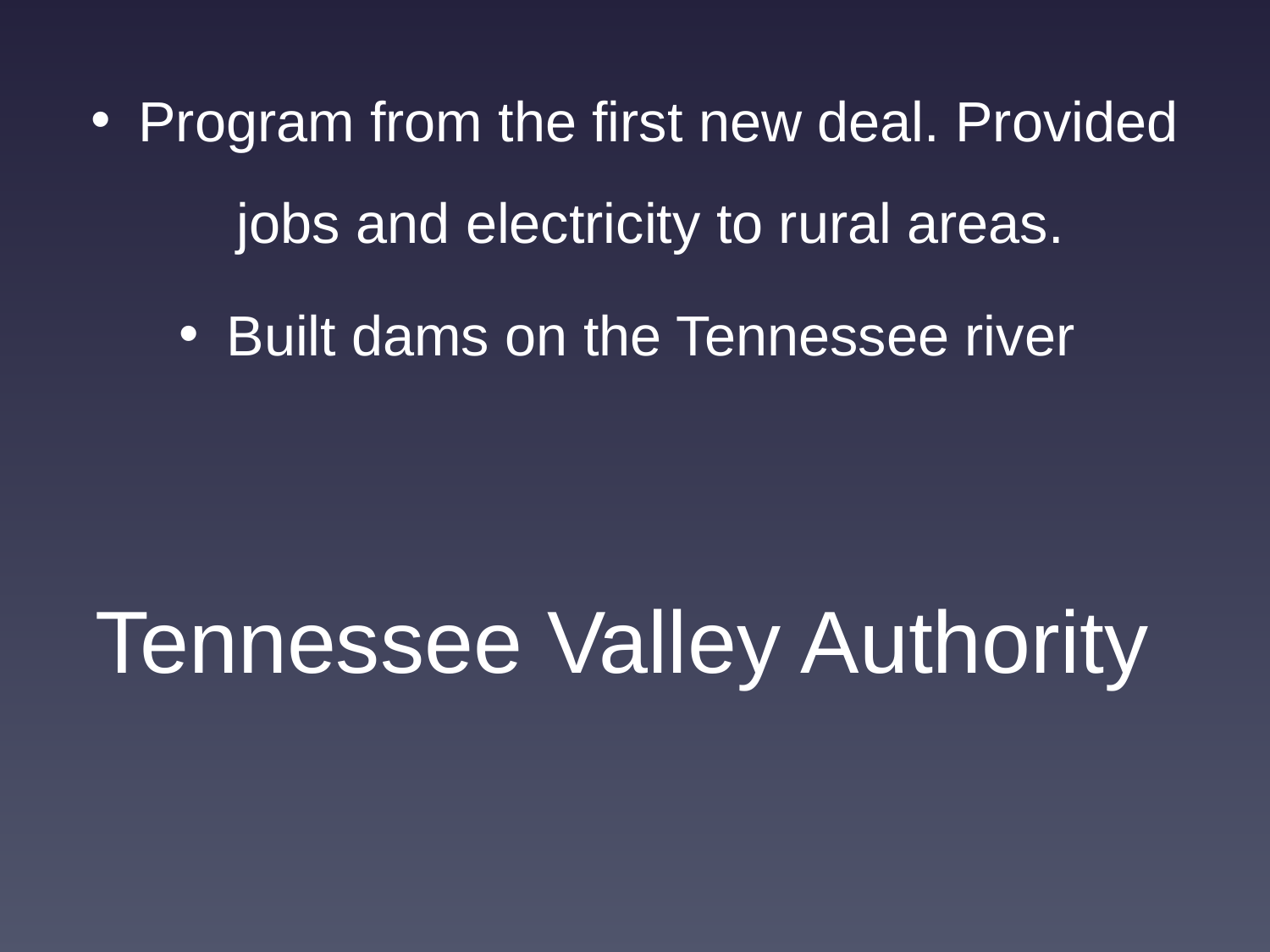

Program from the first new deal. Provided jobs and electricity to rural areas.
Built dams on the Tennessee river
# Tennessee Valley Authority